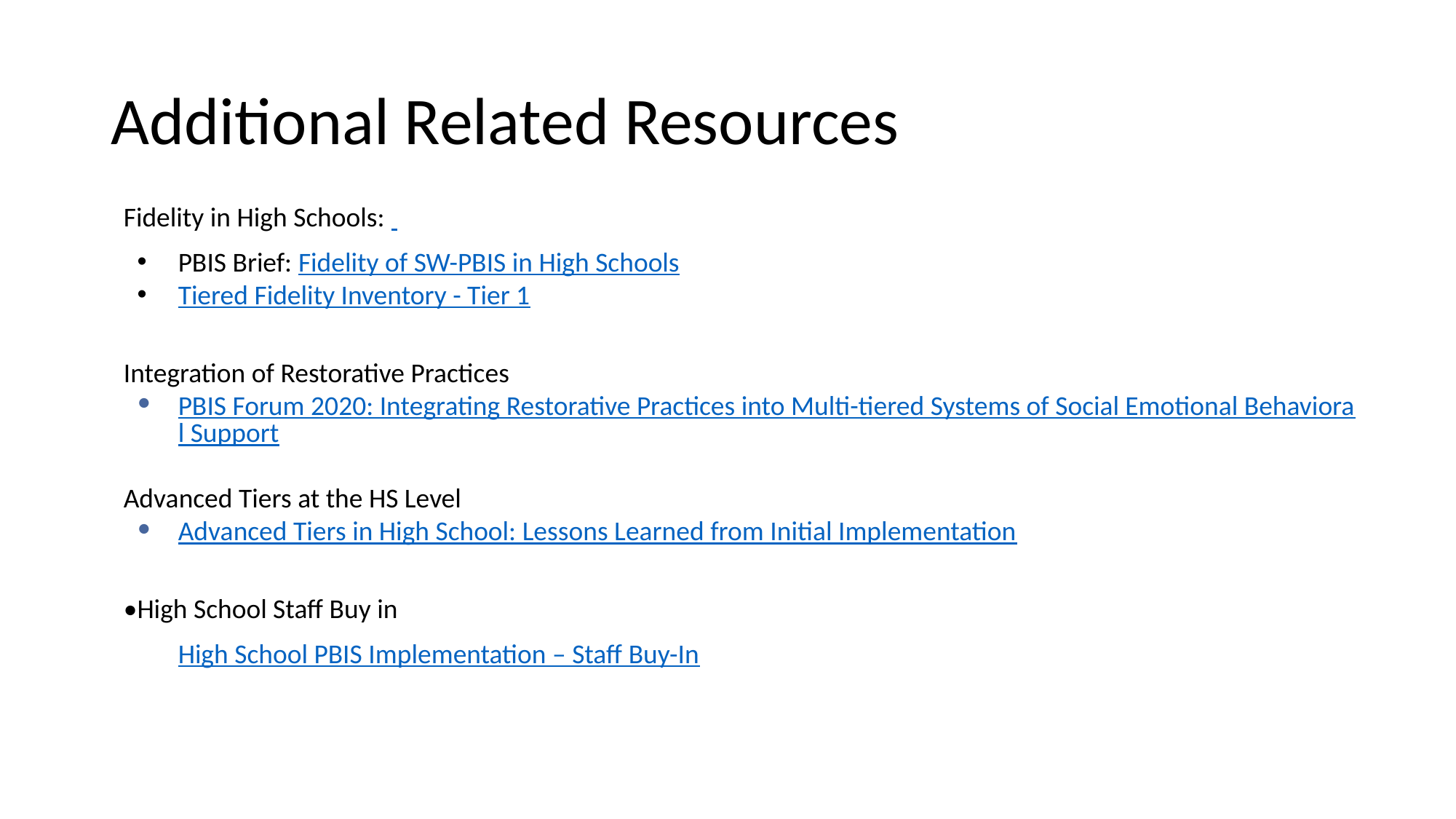

# Additional Related Resources
Fidelity in High Schools:
PBIS Brief: Fidelity of SW-PBIS in High Schools
Tiered Fidelity Inventory - Tier 1

Integration of Restorative Practices
PBIS Forum 2020: Integrating Restorative Practices into Multi-tiered Systems of Social Emotional Behavioral Support

Advanced Tiers at the HS Level
Advanced Tiers in High School: Lessons Learned from Initial Implementation

•High School Staff Buy in
High School PBIS Implementation – Staff Buy-In